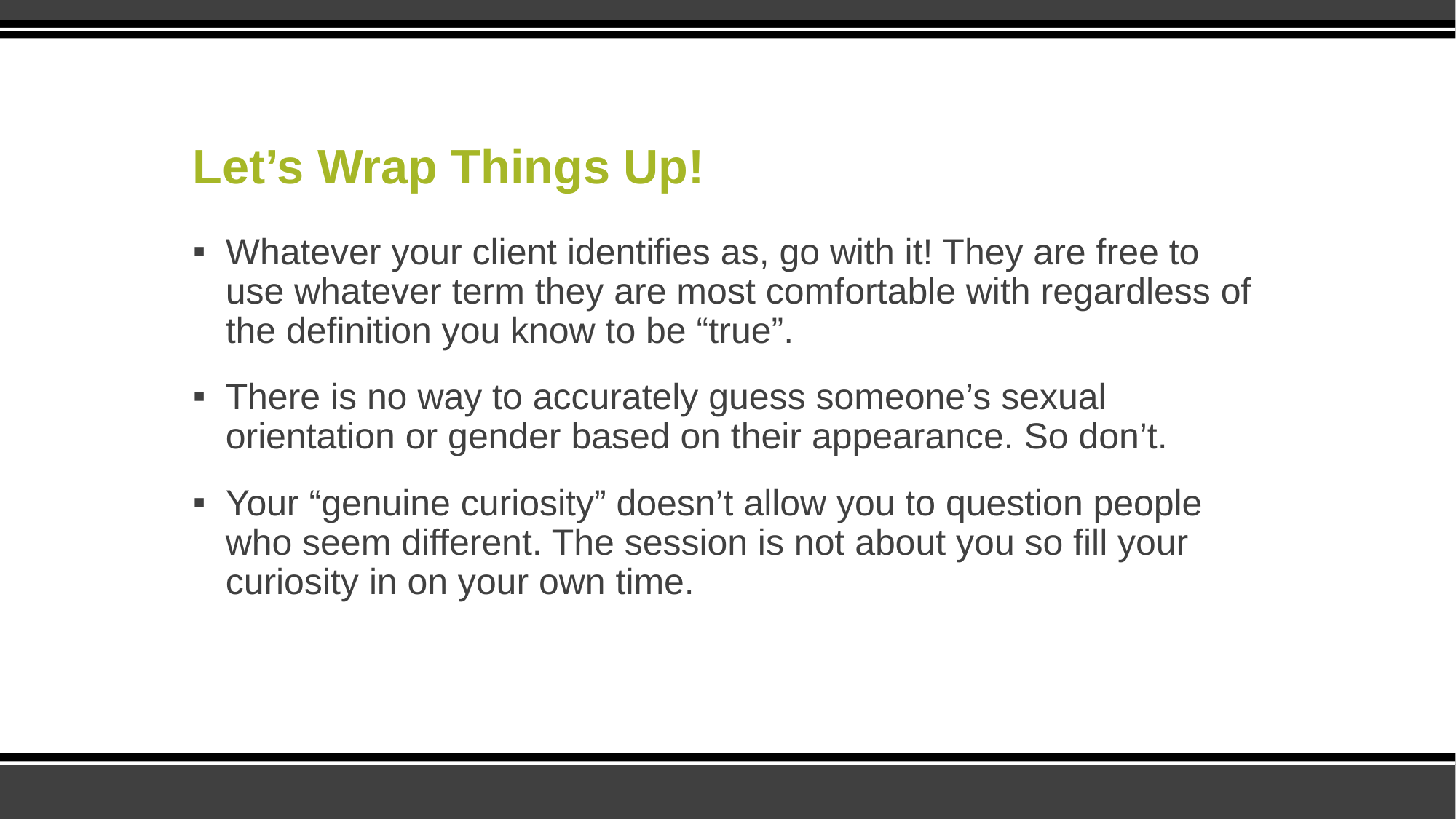

# Let’s Wrap Things Up!
Whatever your client identifies as, go with it! They are free to use whatever term they are most comfortable with regardless of the definition you know to be “true”.
There is no way to accurately guess someone’s sexual orientation or gender based on their appearance. So don’t.
Your “genuine curiosity” doesn’t allow you to question people who seem different. The session is not about you so fill your curiosity in on your own time.